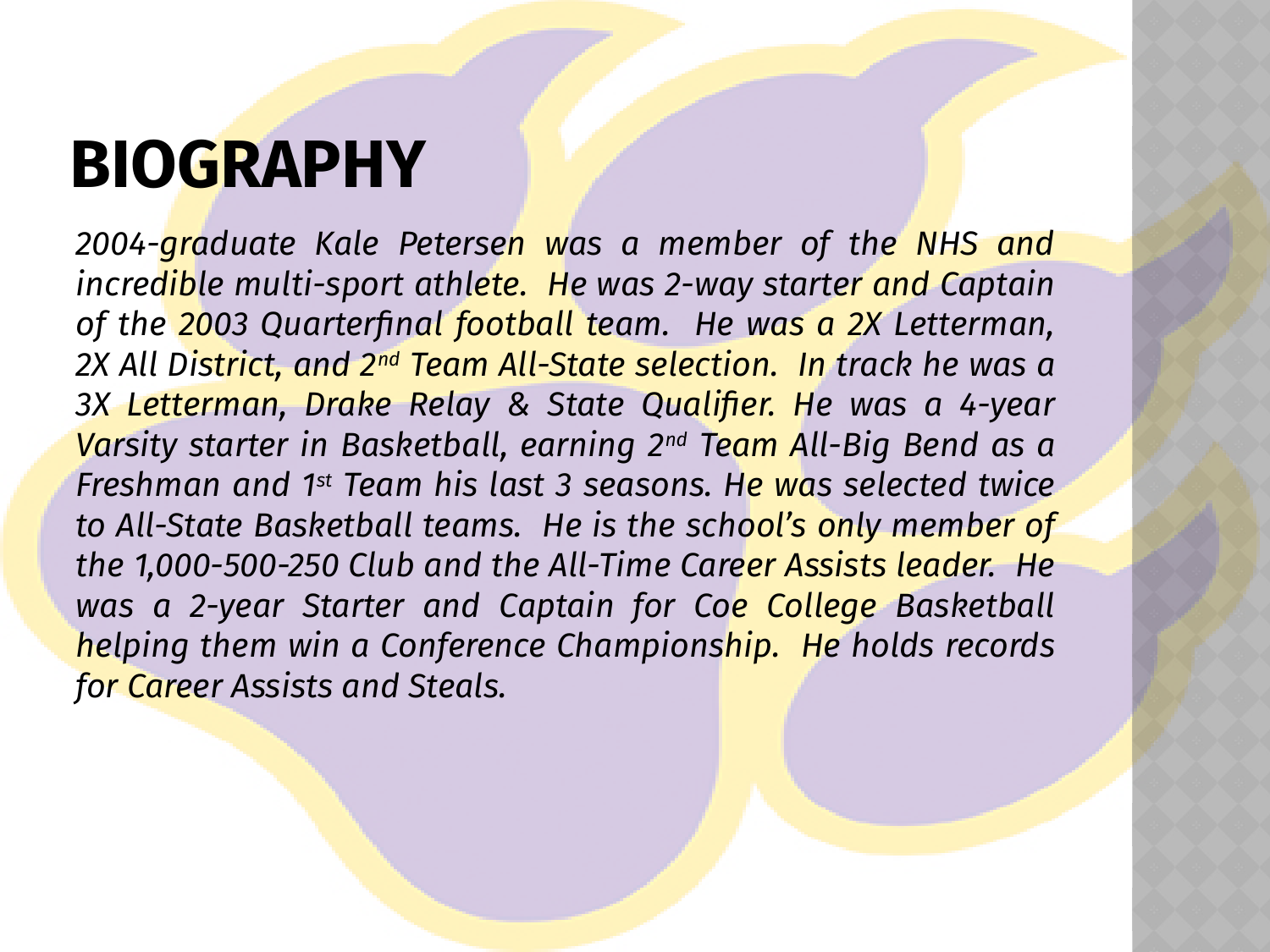

# Biography
2004-graduate Kale Petersen was a member of the NHS and incredible multi-sport athlete.  He was 2-way starter and Captain of the 2003 Quarterfinal football team.  He was a 2X Letterman, 2X All District, and 2nd Team All-State selection.  In track he was a 3X Letterman, Drake Relay & State Qualifier. He was a 4-year Varsity starter in Basketball, earning 2nd Team All-Big Bend as a Freshman and 1st Team his last 3 seasons. He was selected twice to All-State Basketball teams.  He is the school’s only member of the 1,000-500-250 Club and the All-Time Career Assists leader.  He was a 2-year Starter and Captain for Coe College Basketball helping them win a Conference Championship.  He holds records for Career Assists and Steals.